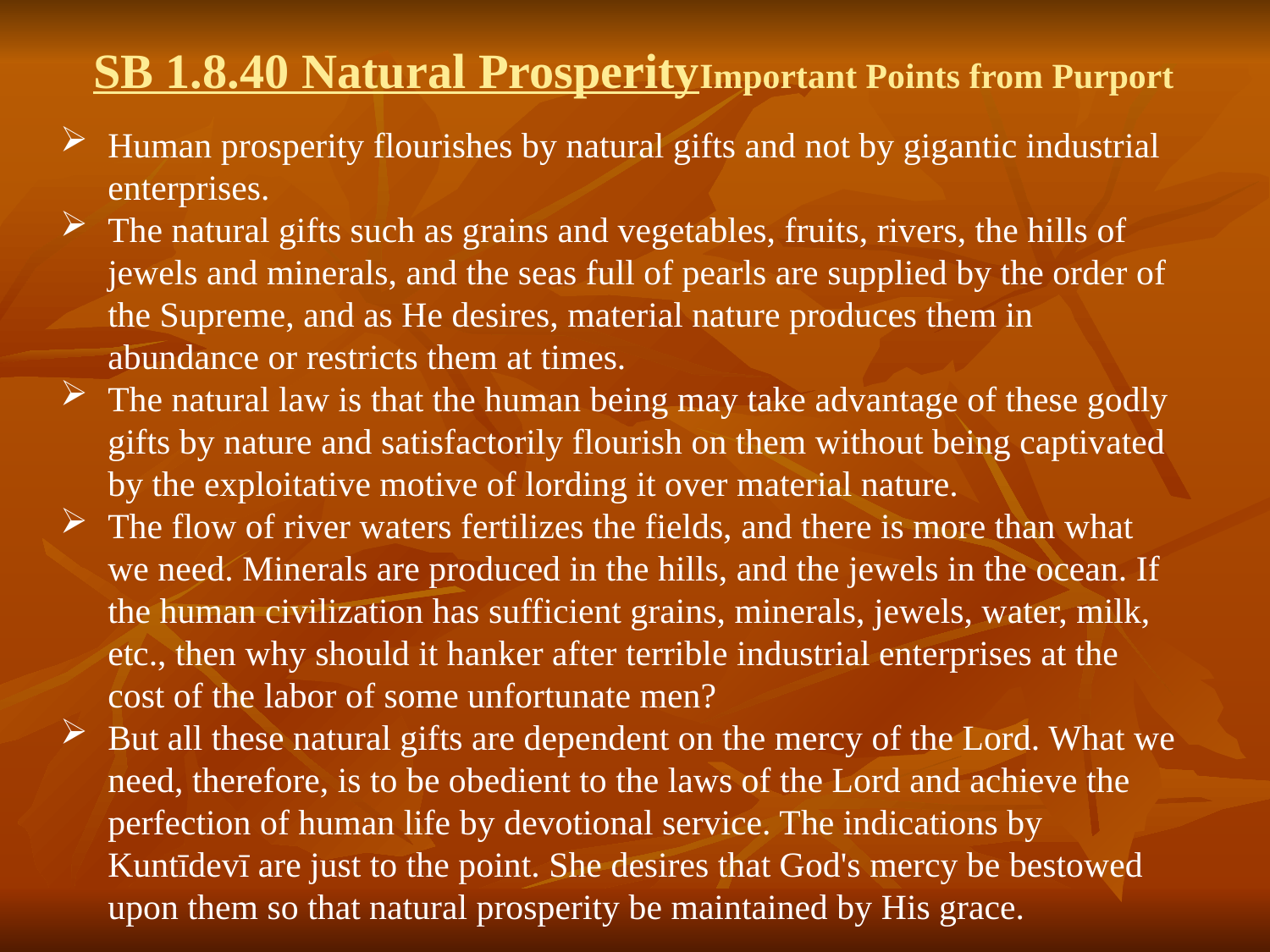

# SB 1.8.40 Natural Prosperity Important Points from Purport
Human prosperity flourishes by natural gifts and not by gigantic industrial enterprises.
The natural gifts such as grains and vegetables, fruits, rivers, the hills of jewels and minerals, and the seas full of pearls are supplied by the order of the Supreme, and as He desires, material nature produces them in abundance or restricts them at times.
The natural law is that the human being may take advantage of these godly gifts by nature and satisfactorily flourish on them without being captivated by the exploitative motive of lording it over material nature.
The flow of river waters fertilizes the fields, and there is more than what we need. Minerals are produced in the hills, and the jewels in the ocean. If the human civilization has sufficient grains, minerals, jewels, water, milk, etc., then why should it hanker after terrible industrial enterprises at the cost of the labor of some unfortunate men?
But all these natural gifts are dependent on the mercy of the Lord. What we need, therefore, is to be obedient to the laws of the Lord and achieve the perfection of human life by devotional service. The indications by Kuntīdevī are just to the point. She desires that God's mercy be bestowed upon them so that natural prosperity be maintained by His grace.